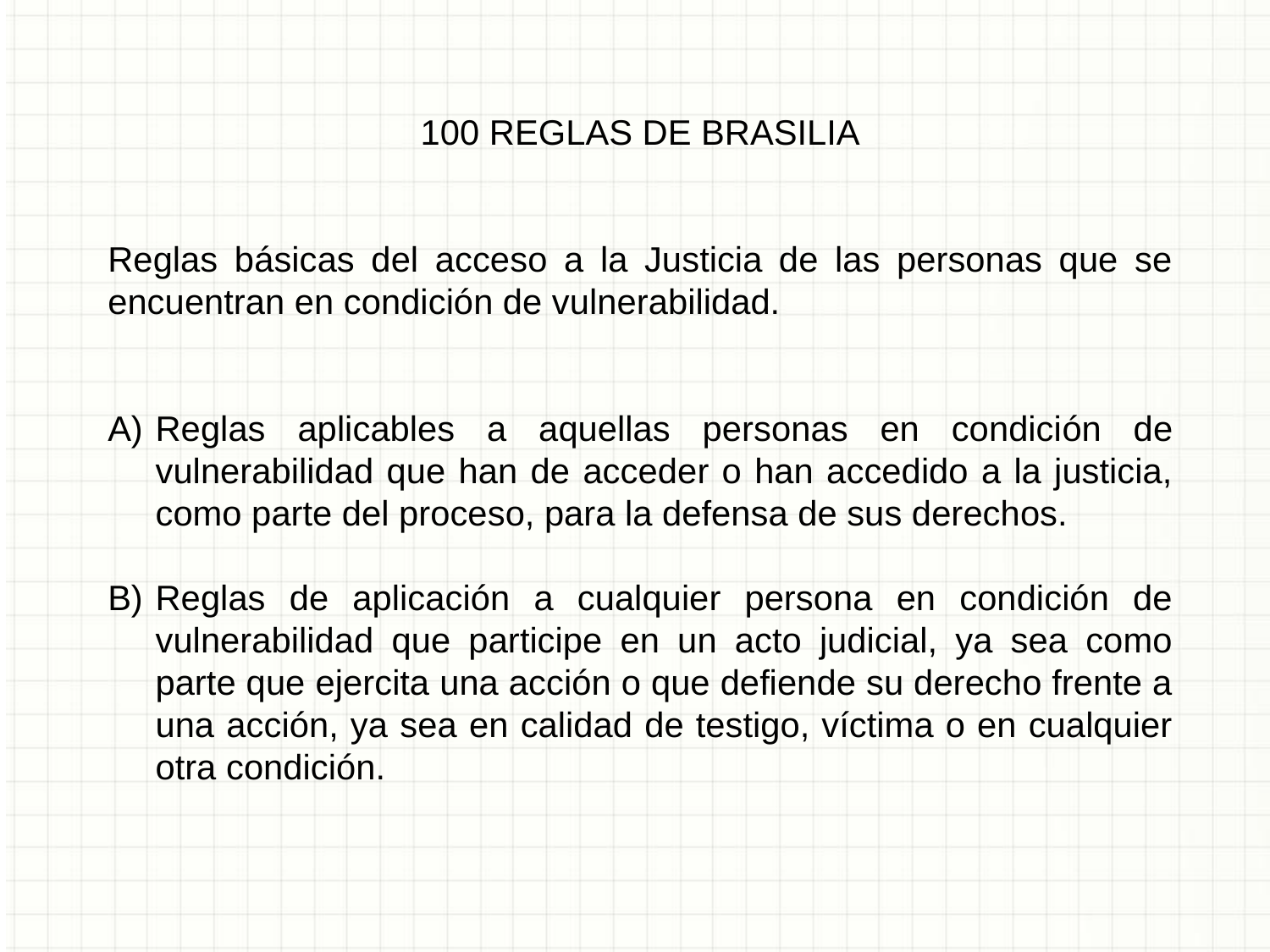

100 REGLAS DE BRASILIA

Reglas básicas del acceso a la Justicia de las personas que se encuentran en condición de vulnerabilidad.

Reglas aplicables a aquellas personas en condición de vulnerabilidad que han de acceder o han accedido a la justicia, como parte del proceso, para la defensa de sus derechos.

Reglas de aplicación a cualquier persona en condición de vulnerabilidad que participe en un acto judicial, ya sea como parte que ejercita una acción o que defiende su derecho frente a una acción, ya sea en calidad de testigo, víctima o en cualquier otra condición.